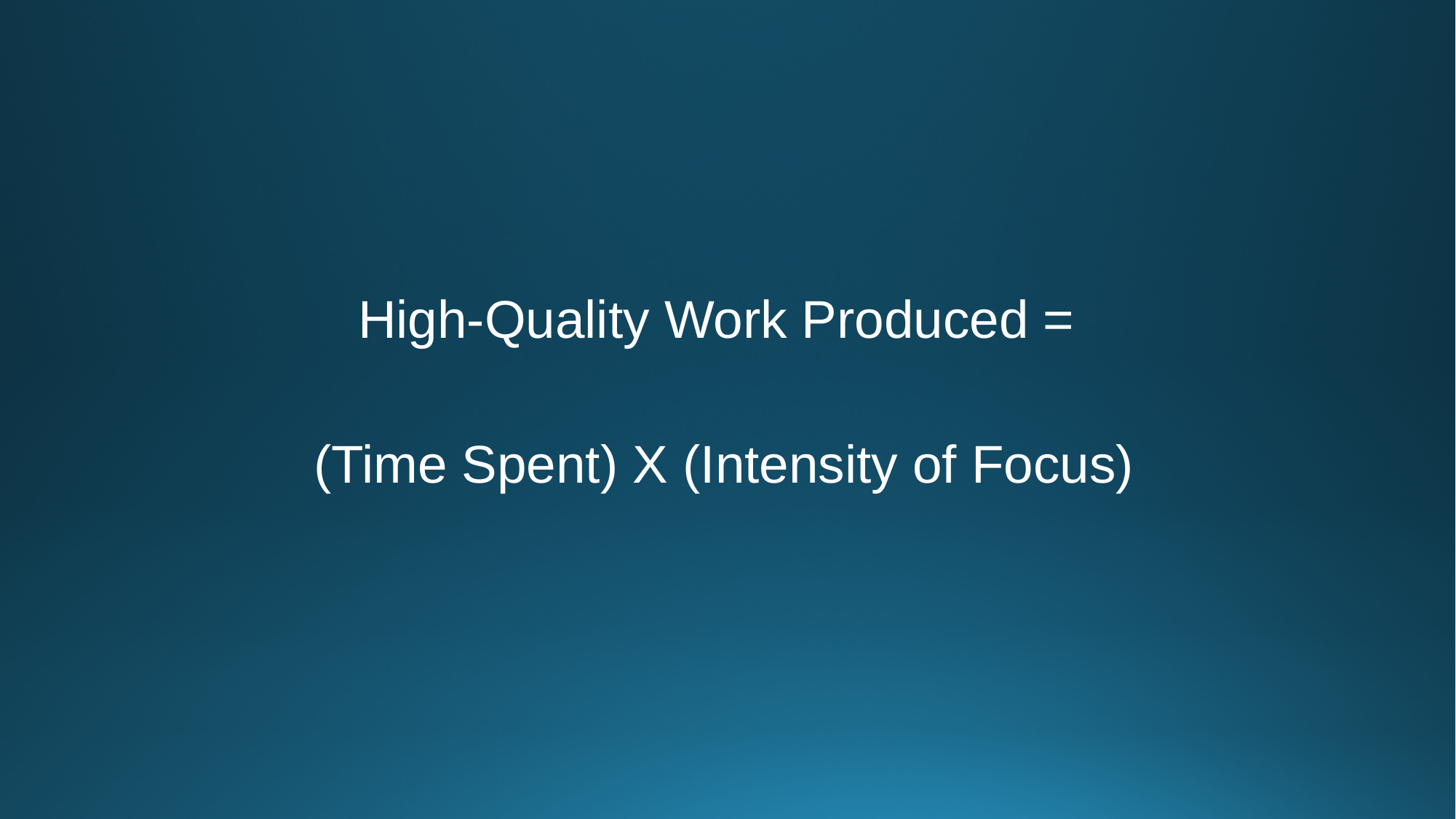

High-Quality Work Produced =

(Time Spent) X (Intensity of Focus)